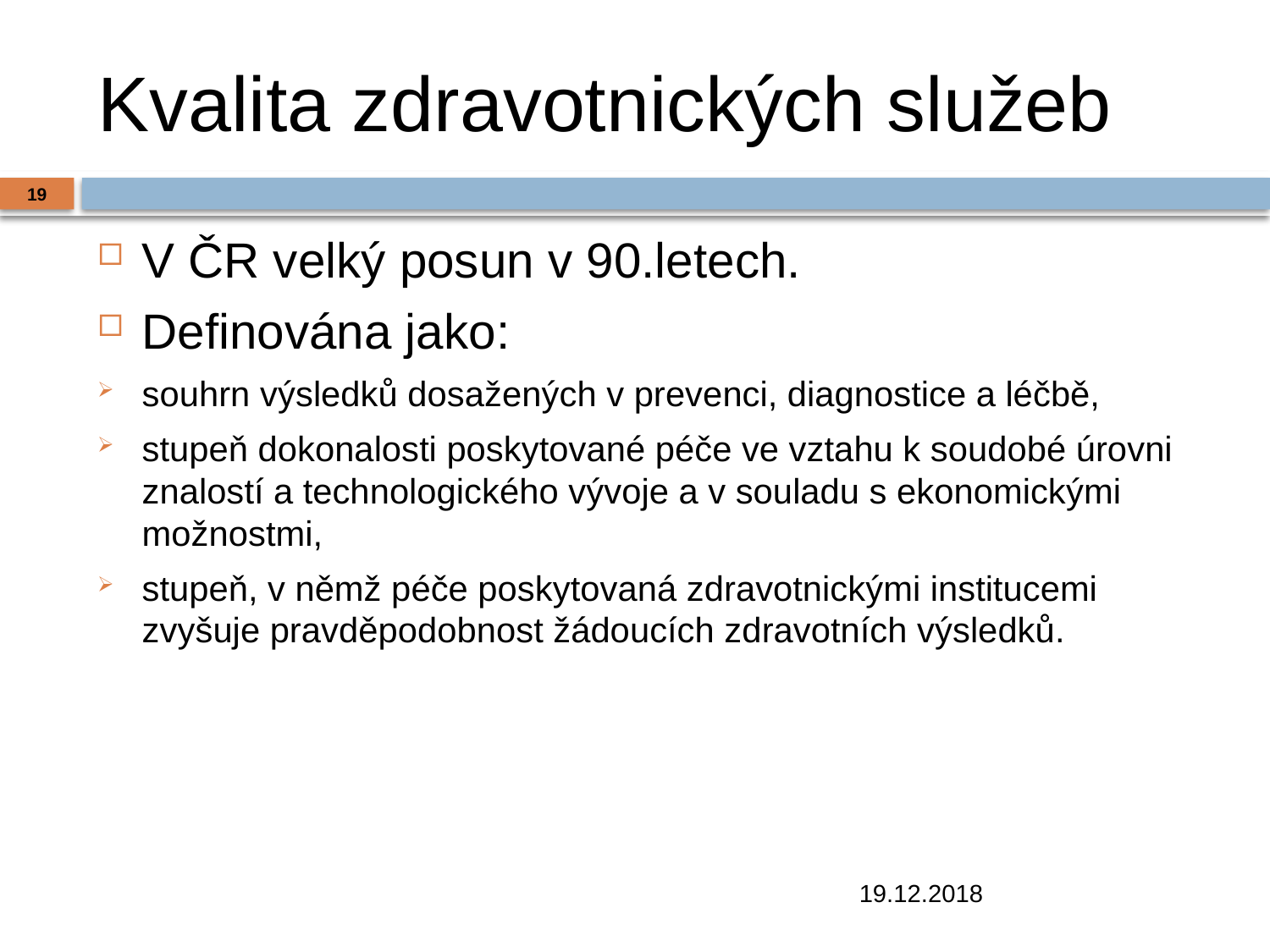

# Kvalita zdravotnických služeb
19
V ČR velký posun v 90.letech.
Definována jako:
souhrn výsledků dosažených v prevenci, diagnostice a léčbě,
stupeň dokonalosti poskytované péče ve vztahu k soudobé úrovni znalostí a technologického vývoje a v souladu s ekonomickými možnostmi,
stupeň, v němž péče poskytovaná zdravotnickými institucemi zvyšuje pravděpodobnost žádoucích zdravotních výsledků.
19.12.2018